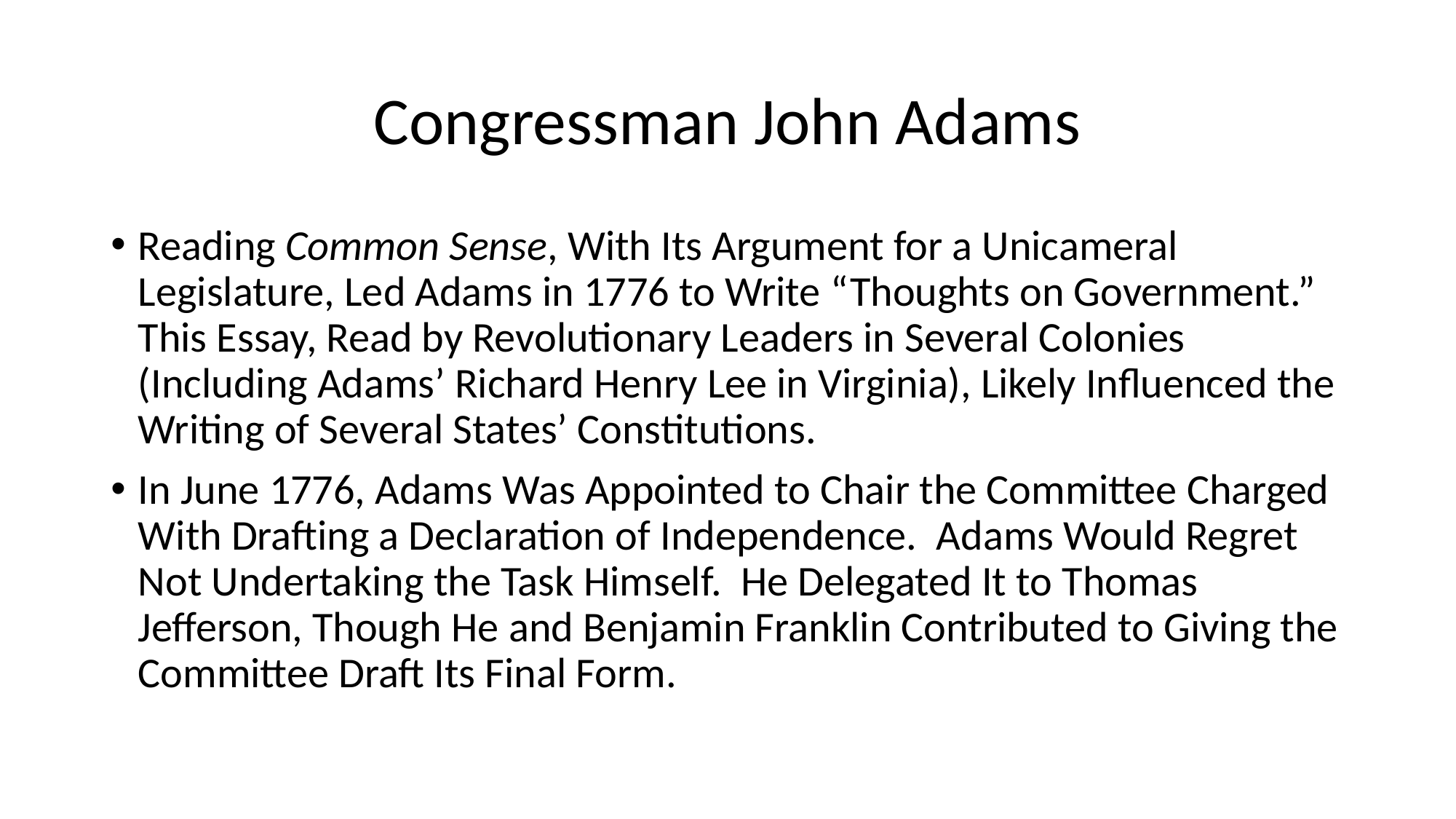

# Congressman John Adams
Reading Common Sense, With Its Argument for a Unicameral Legislature, Led Adams in 1776 to Write “Thoughts on Government.”  This Essay, Read by Revolutionary Leaders in Several Colonies (Including Adams’ Richard Henry Lee in Virginia), Likely Influenced the Writing of Several States’ Constitutions.
In June 1776, Adams Was Appointed to Chair the Committee Charged With Drafting a Declaration of Independence.  Adams Would Regret Not Undertaking the Task Himself.  He Delegated It to Thomas Jefferson, Though He and Benjamin Franklin Contributed to Giving the Committee Draft Its Final Form.